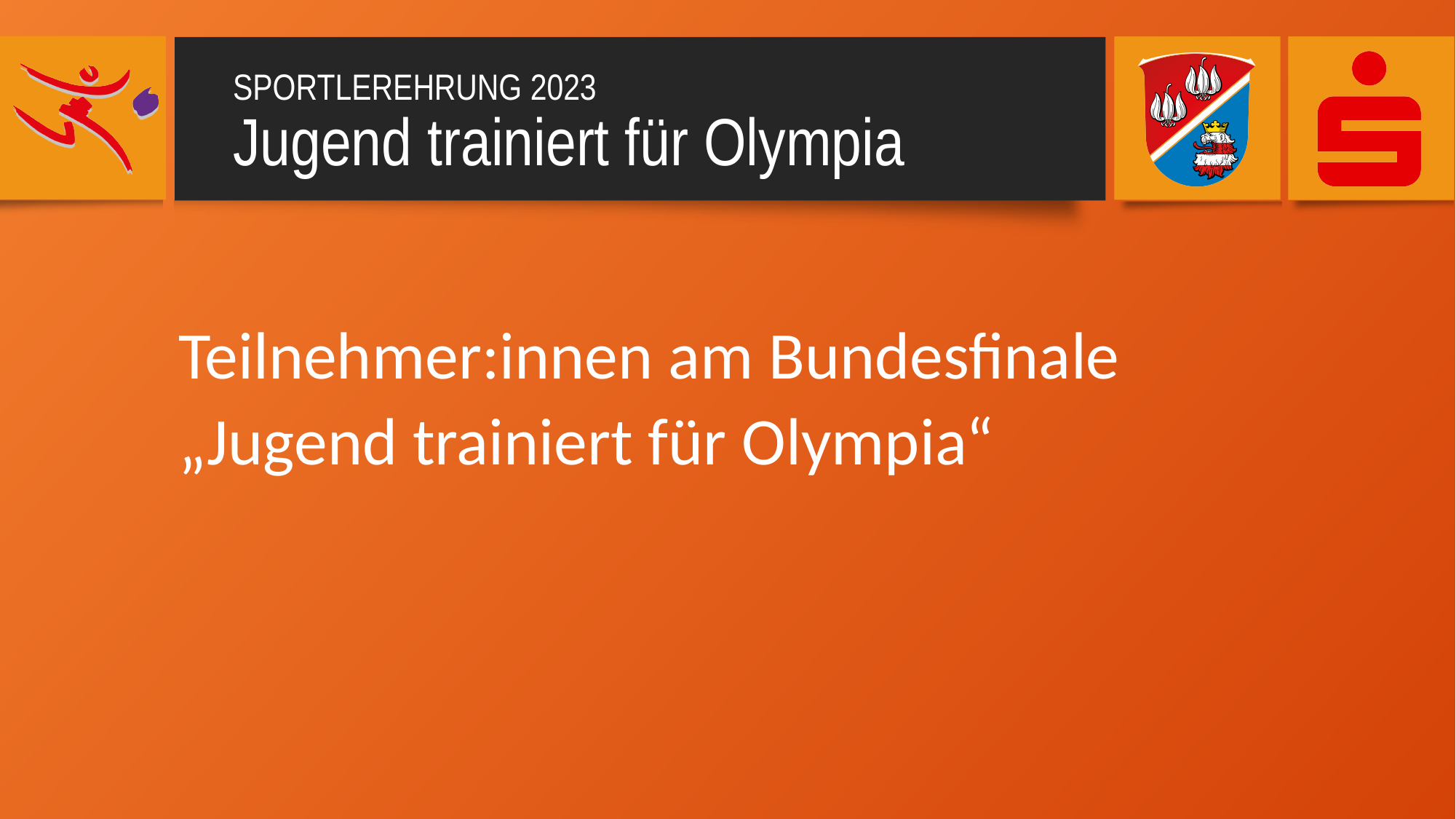

SPORTLEREHRUNG 2023
Jugend trainiert für Olympia
Teilnehmer:innen am Bundesfinale „Jugend trainiert für Olympia“